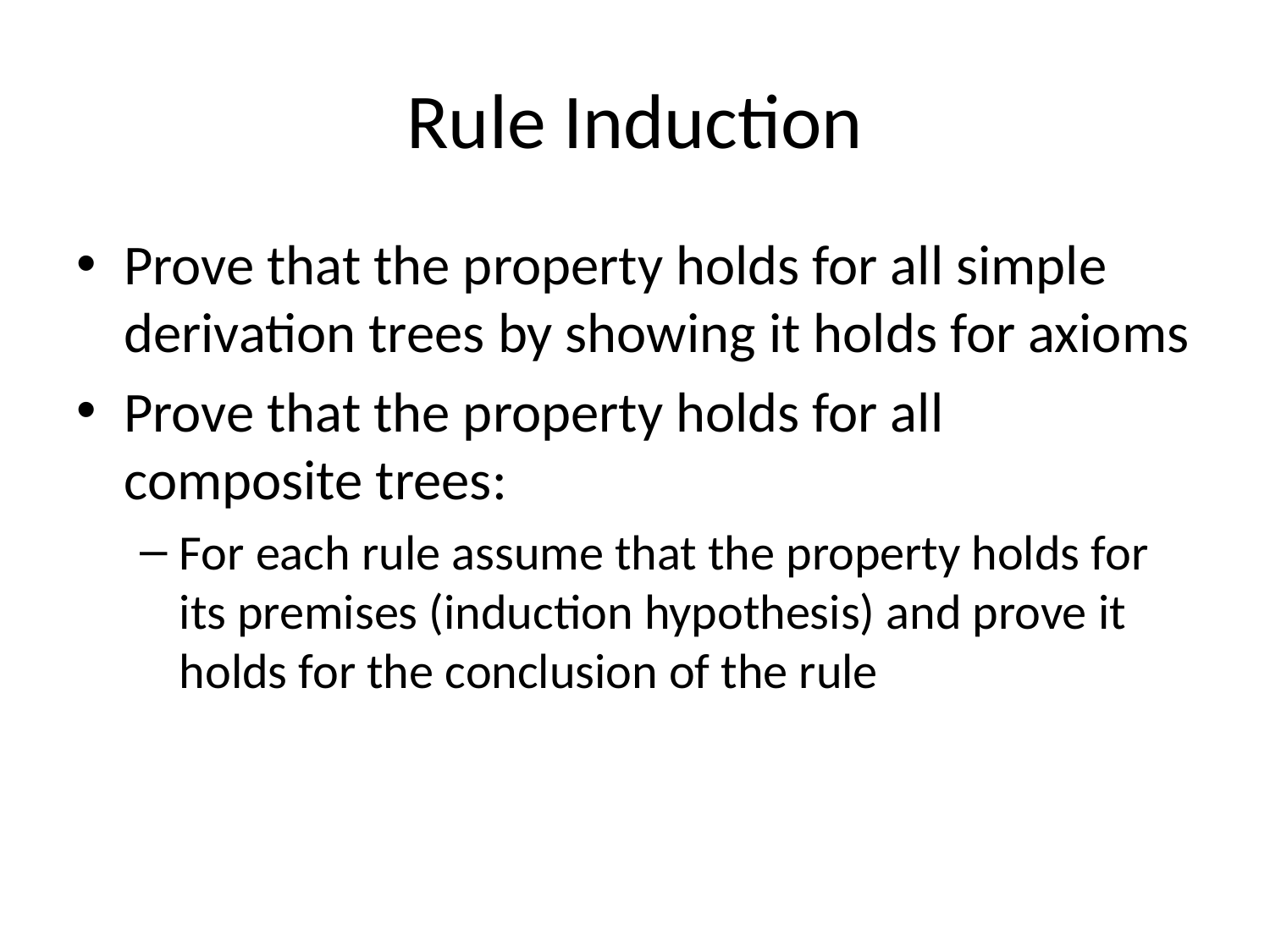

# Rule Induction
Prove that the property holds for all simple derivation trees by showing it holds for axioms
Prove that the property holds for all composite trees:
For each rule assume that the property holds for its premises (induction hypothesis) and prove it holds for the conclusion of the rule